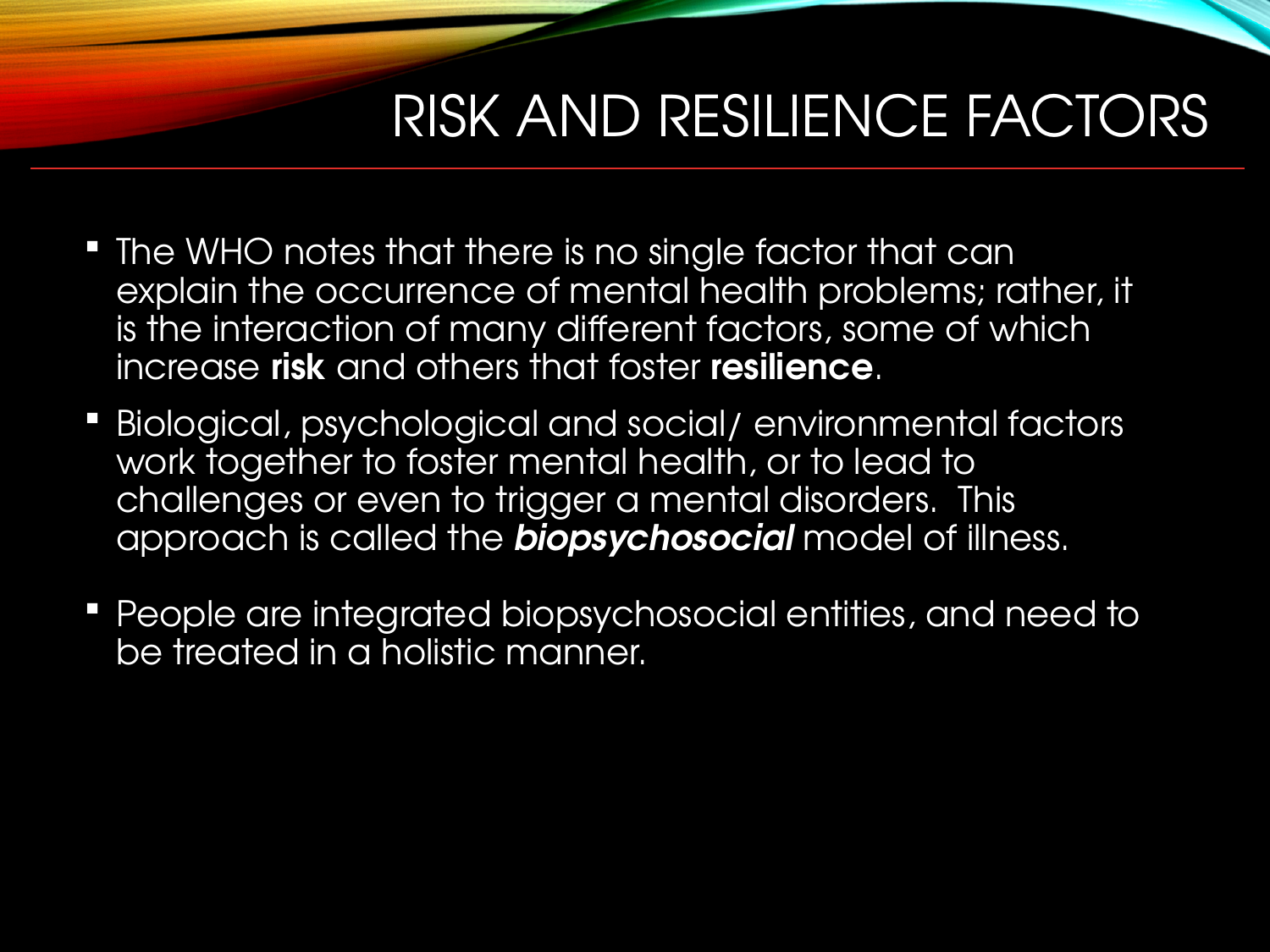

RISK AND RESILIENCE FACTORS
The WHO notes that there is no single factor that can explain the occurrence of mental health problems; rather, it is the interaction of many different factors, some of which increase risk and others that foster resilience.

Biological, psychological and social/ environmental factors work together to foster mental health, or to lead to challenges or even to trigger a mental disorders.  This approach is called the biopsychosocial model of illness.

People are integrated biopsychosocial entities, and need to be treated in a holistic manner.